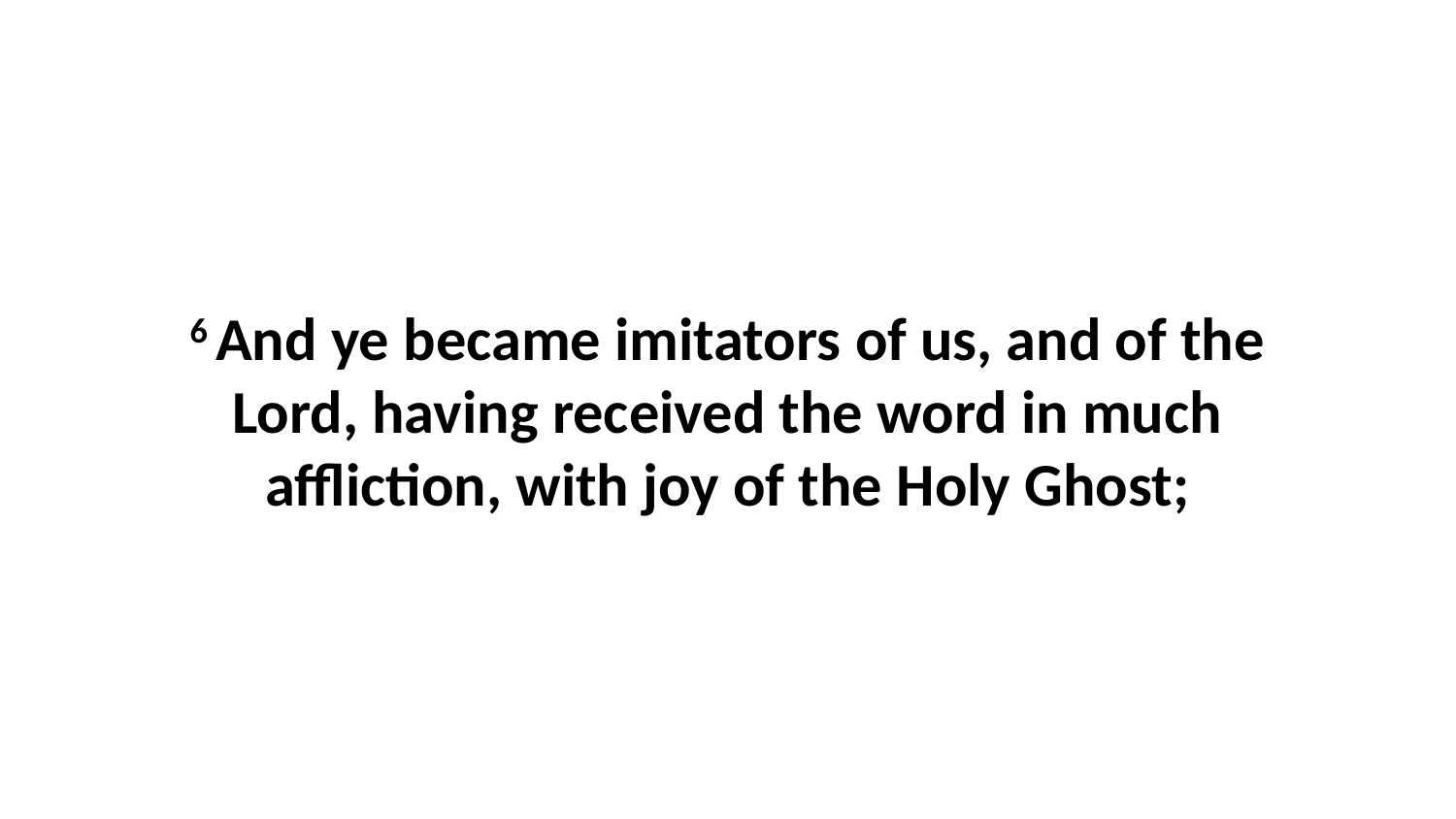

6 And ye became imitators of us, and of the Lord, having received the word in much affliction, with joy of the Holy Ghost;